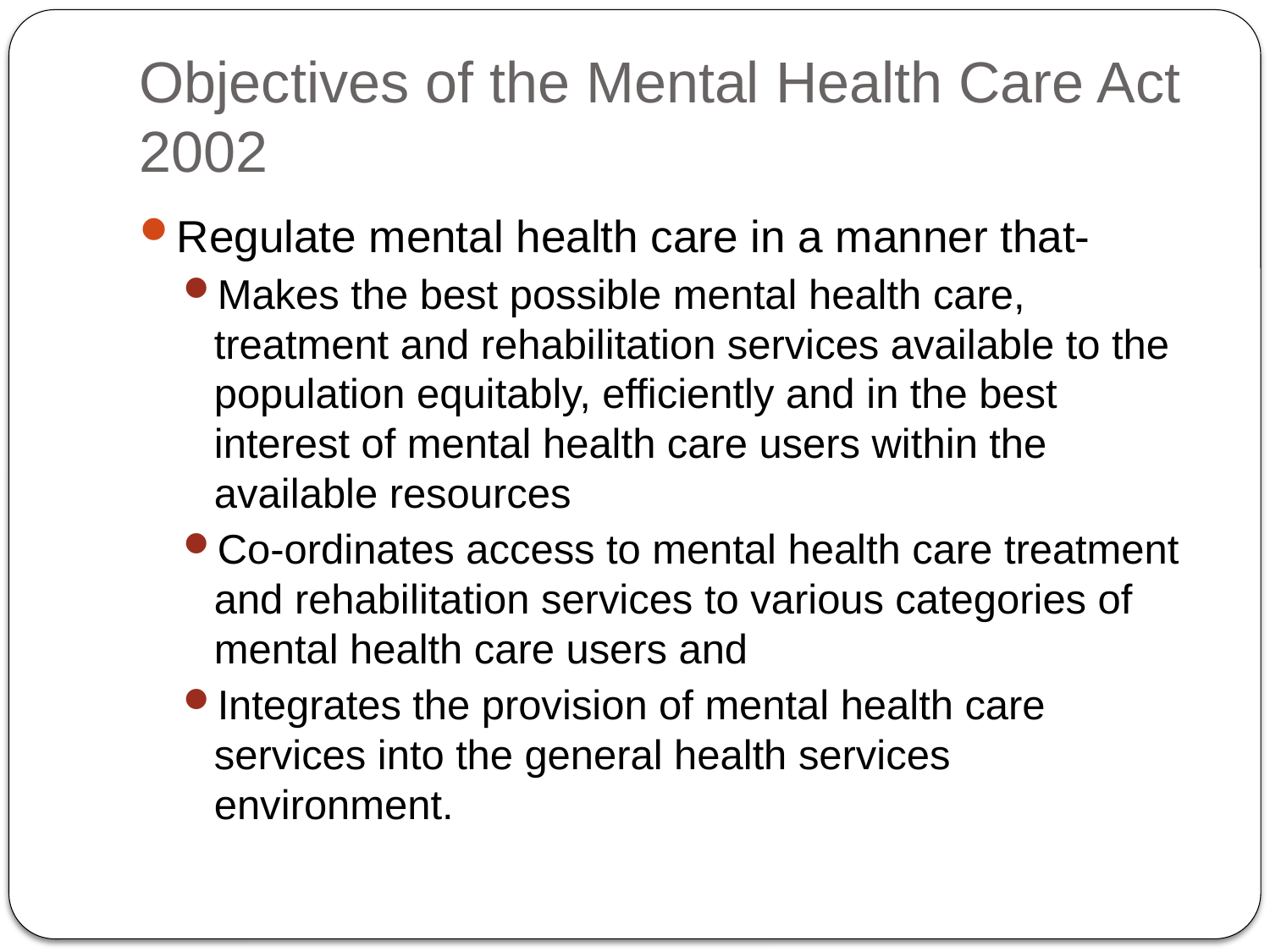

# Objectives of the Mental Health Care Act 2002
Regulate mental health care in a manner that-
Makes the best possible mental health care, treatment and rehabilitation services available to the population equitably, efficiently and in the best interest of mental health care users within the available resources
Co-ordinates access to mental health care treatment and rehabilitation services to various categories of mental health care users and
Integrates the provision of mental health care services into the general health services environment.